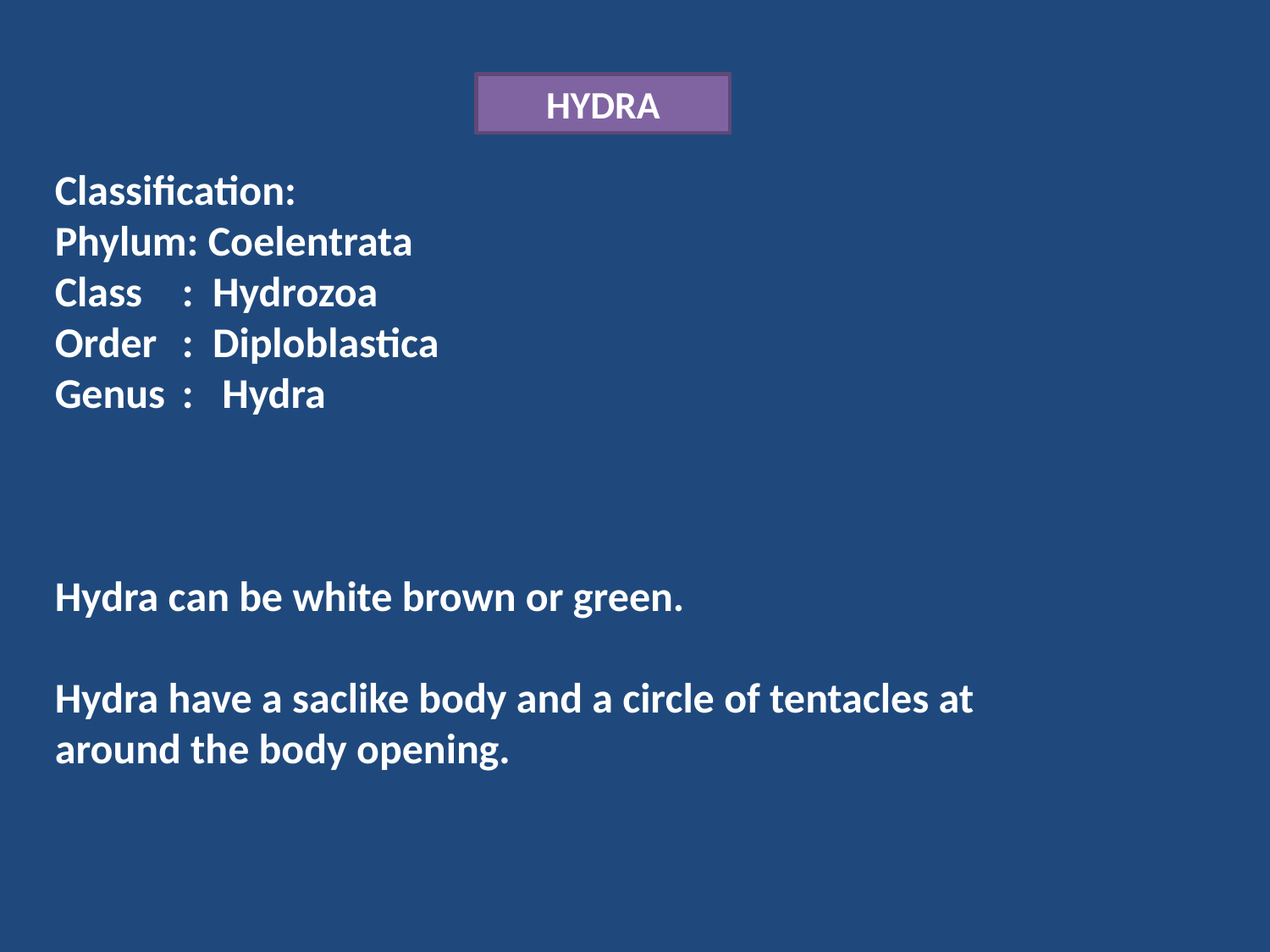

HYDRA

Classification:
Phylum: Coelentrata
Class	:  Hydrozoa
Order	:  Diploblastica
Genus	:   Hydra

Hydra can be white brown or green.

Hydra have a saclike body and a circle of tentacles at around the body opening.